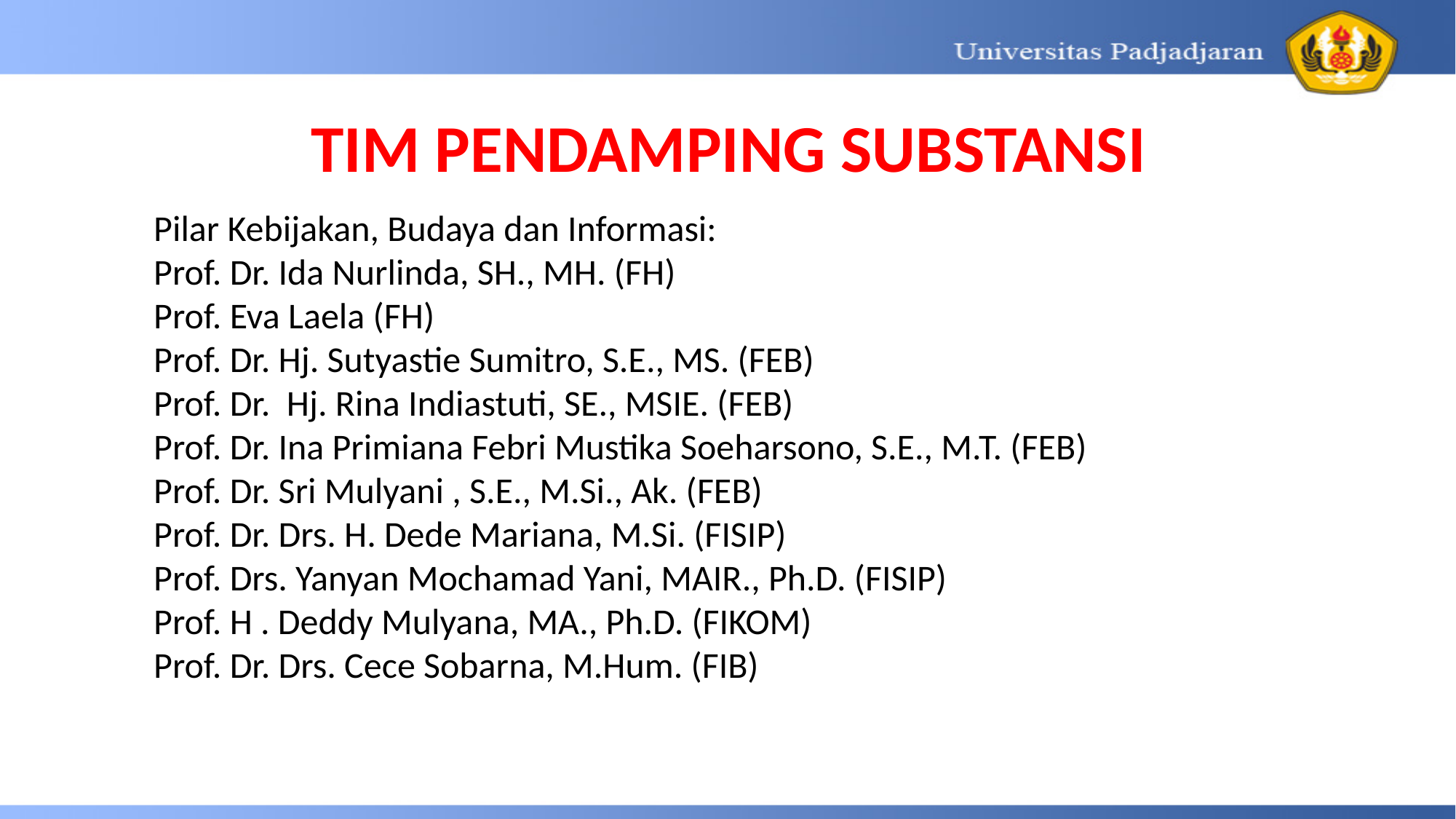

TIM PENDAMPING SUBSTANSI
Pilar Kebijakan, Budaya dan Informasi:
Prof. Dr. Ida Nurlinda, SH., MH. (FH)
Prof. Eva Laela (FH)
Prof. Dr. Hj. Sutyastie Sumitro, S.E., MS. (FEB)
Prof. Dr.  Hj. Rina Indiastuti, SE., MSIE. (FEB)
Prof. Dr. Ina Primiana Febri Mustika Soeharsono, S.E., M.T. (FEB)
Prof. Dr. Sri Mulyani , S.E., M.Si., Ak. (FEB)
Prof. Dr. Drs. H. Dede Mariana, M.Si. (FISIP)
Prof. Drs. Yanyan Mochamad Yani, MAIR., Ph.D. (FISIP)
Prof. H . Deddy Mulyana, MA., Ph.D. (FIKOM)
Prof. Dr. Drs. Cece Sobarna, M.Hum. (FIB)